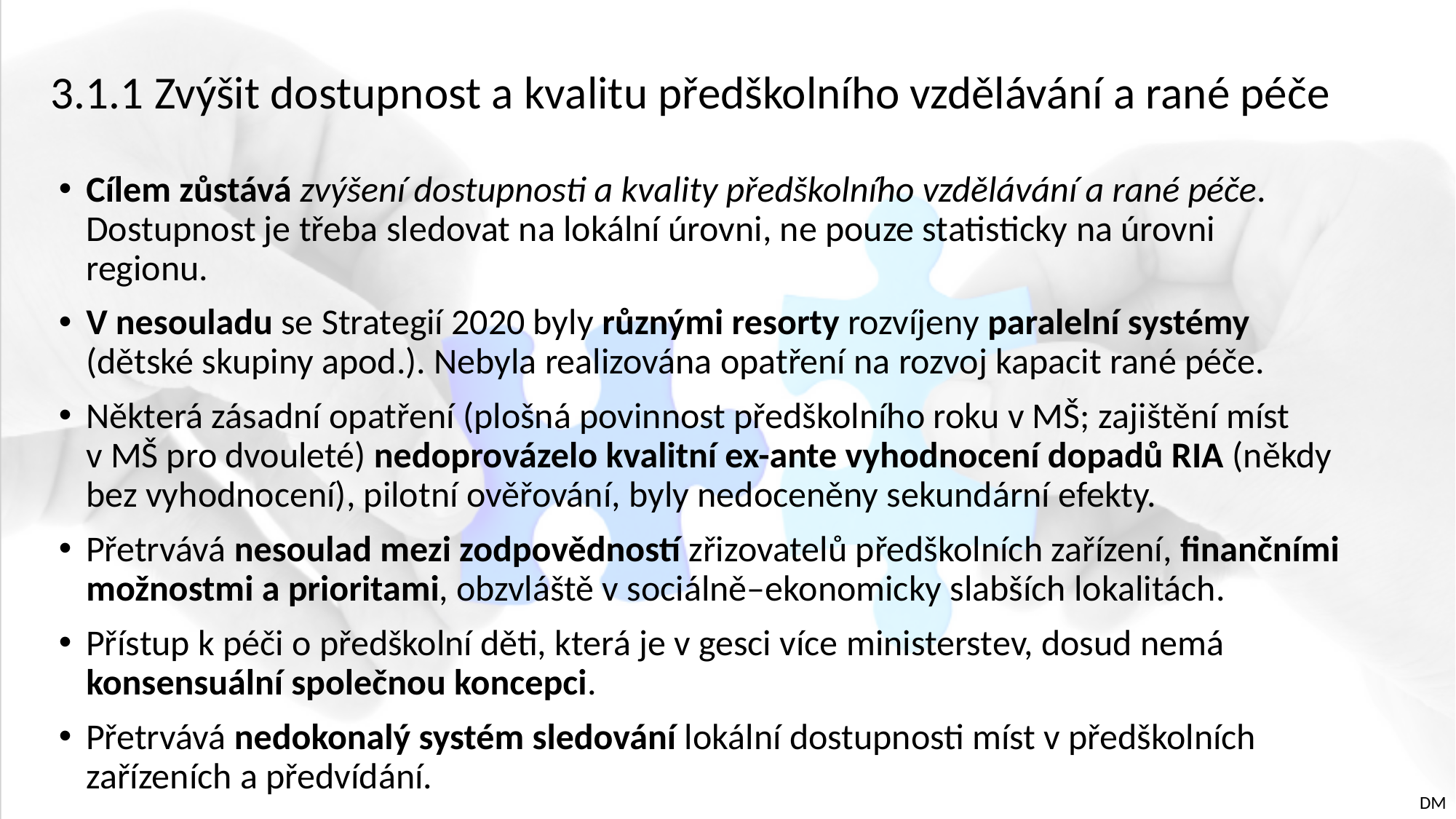

# 3.1.1 Zvýšit dostupnost a kvalitu předškolního vzdělávání a rané péče
Cílem zůstává zvýšení dostupnosti a kvality předškolního vzdělávání a rané péče. Dostupnost je třeba sledovat na lokální úrovni, ne pouze statisticky na úrovni regionu.
V nesouladu se Strategií 2020 byly různými resorty rozvíjeny paralelní systémy (dětské skupiny apod.). Nebyla realizována opatření na rozvoj kapacit rané péče.
Některá zásadní opatření (plošná povinnost předškolního roku v MŠ; zajištění míst
v MŠ pro dvouleté) nedoprovázelo kvalitní ex-ante vyhodnocení dopadů RIA (někdy bez vyhodnocení), pilotní ověřování, byly nedoceněny sekundární efekty.
Přetrvává nesoulad mezi zodpovědností zřizovatelů předškolních zařízení, finančními možnostmi a prioritami, obzvláště v sociálně–ekonomicky slabších lokalitách.
Přístup k péči o předškolní děti, která je v gesci více ministerstev, dosud nemá konsensuální společnou koncepci.
Přetrvává nedokonalý systém sledování lokální dostupnosti míst v předškolních zařízeních a předvídání.
DM